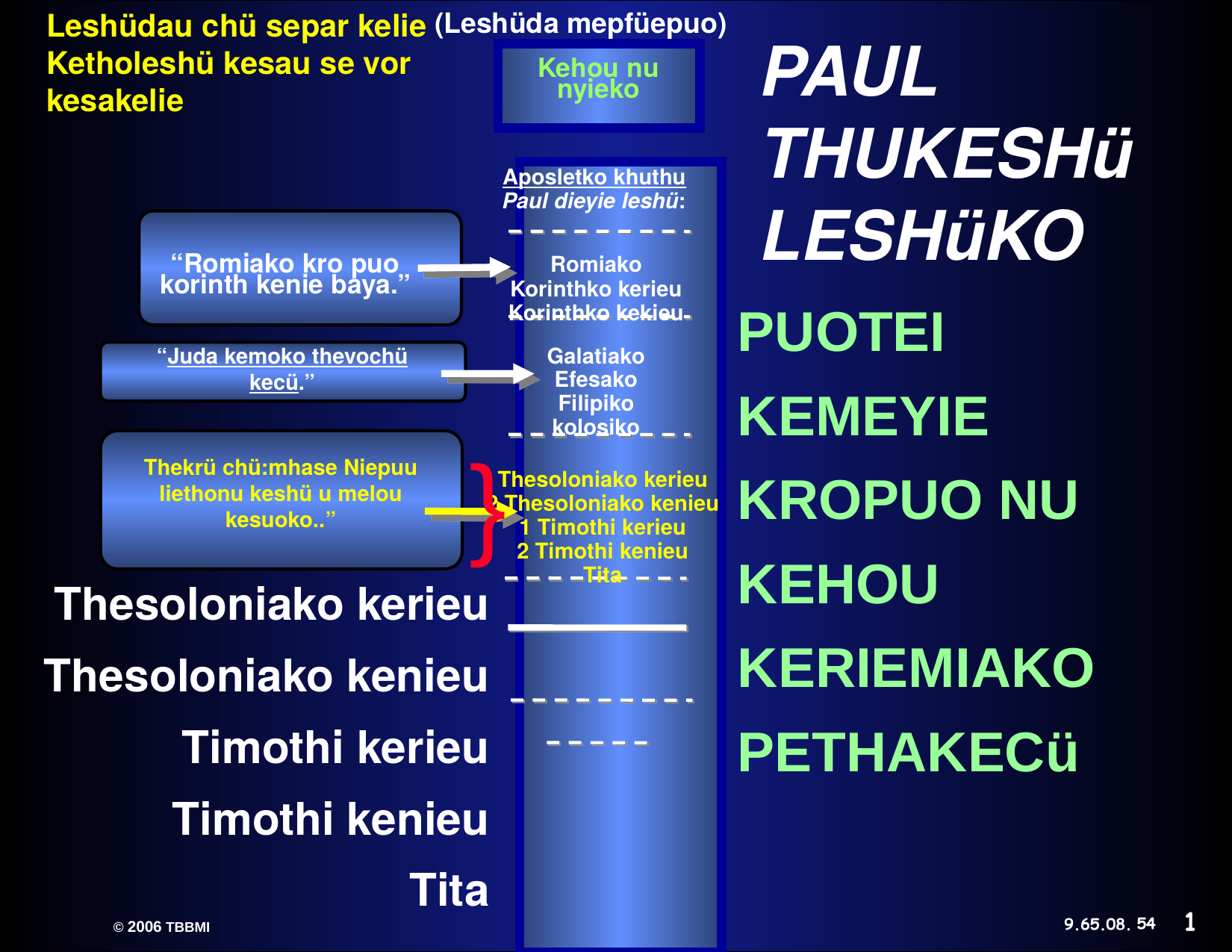

(Leshüda mepfüepuo)‏

Kehou nu nyieko

PAUL THUKESHü LESHüKO

Aposletko khuthu
Paul dieyie leshü:

“Romiako kro puo korinth kenie baya.”

Romiako
Korinthko kerieu
Korinthko kekieu

PUOTEI KEMEYIE KROPUO NU KEHOU KERIEMIAKO PETHAKECü

Galatiako
Efesako
Filipiko
kolosiko

“Juda kemoko thevochü kecü.”

Thesoloniako kerieu
2 Thesoloniako kenieu
1 Timothi kerieu
2 Timothi kenieu
Tita

}

Thekrü chü:mhase Niepuu liethonu keshü u melou kesuoko..”

Thesoloniako kerieu
Thesoloniako kenieu
 Timothi kerieu
Timothi kenieu
Tita

1

54